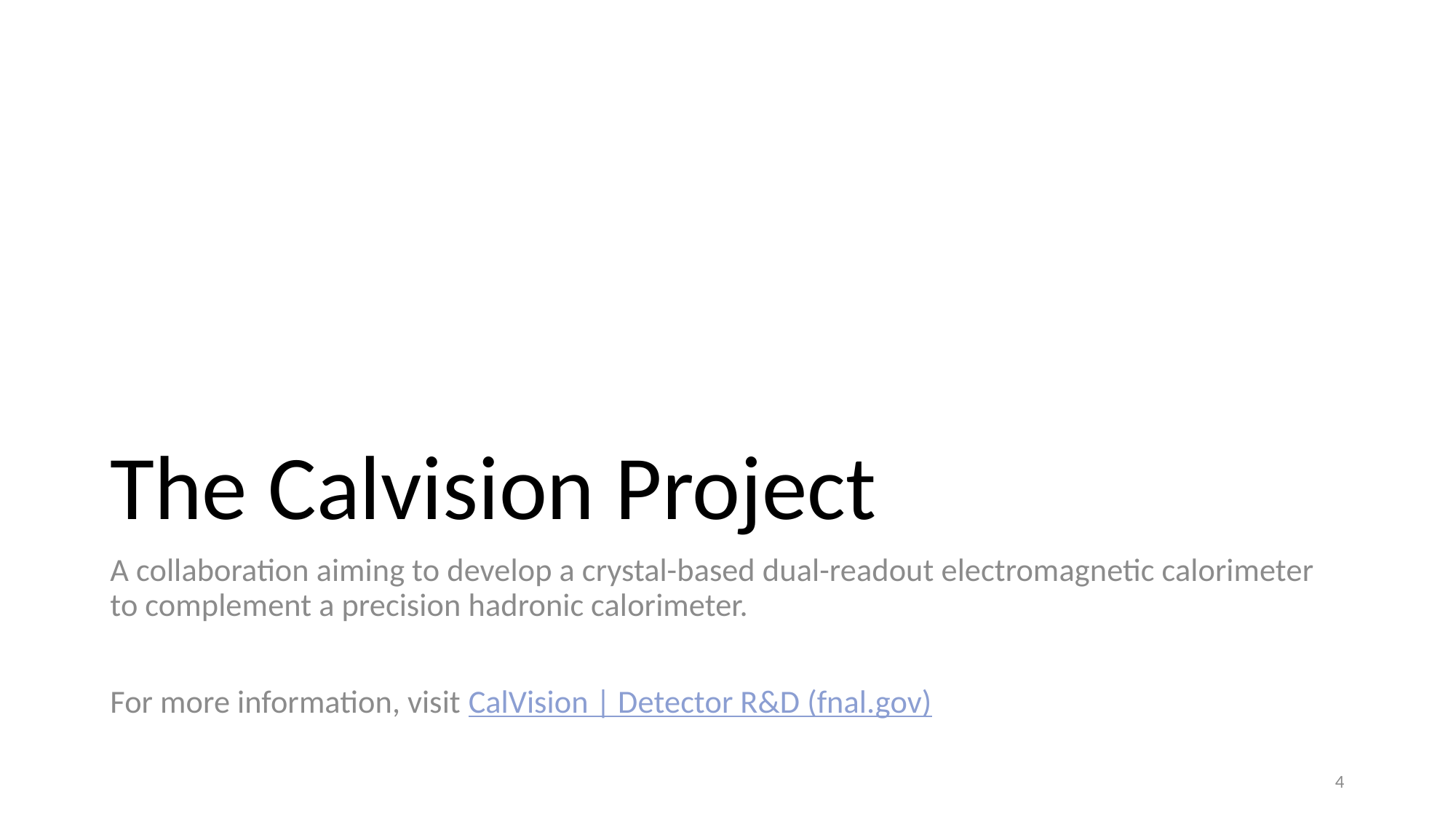

# The Calvision Project
A collaboration aiming to develop a crystal-based dual-readout electromagnetic calorimeter to complement a precision hadronic calorimeter.

For more information, visit CalVision | Detector R&D (fnal.gov)
4